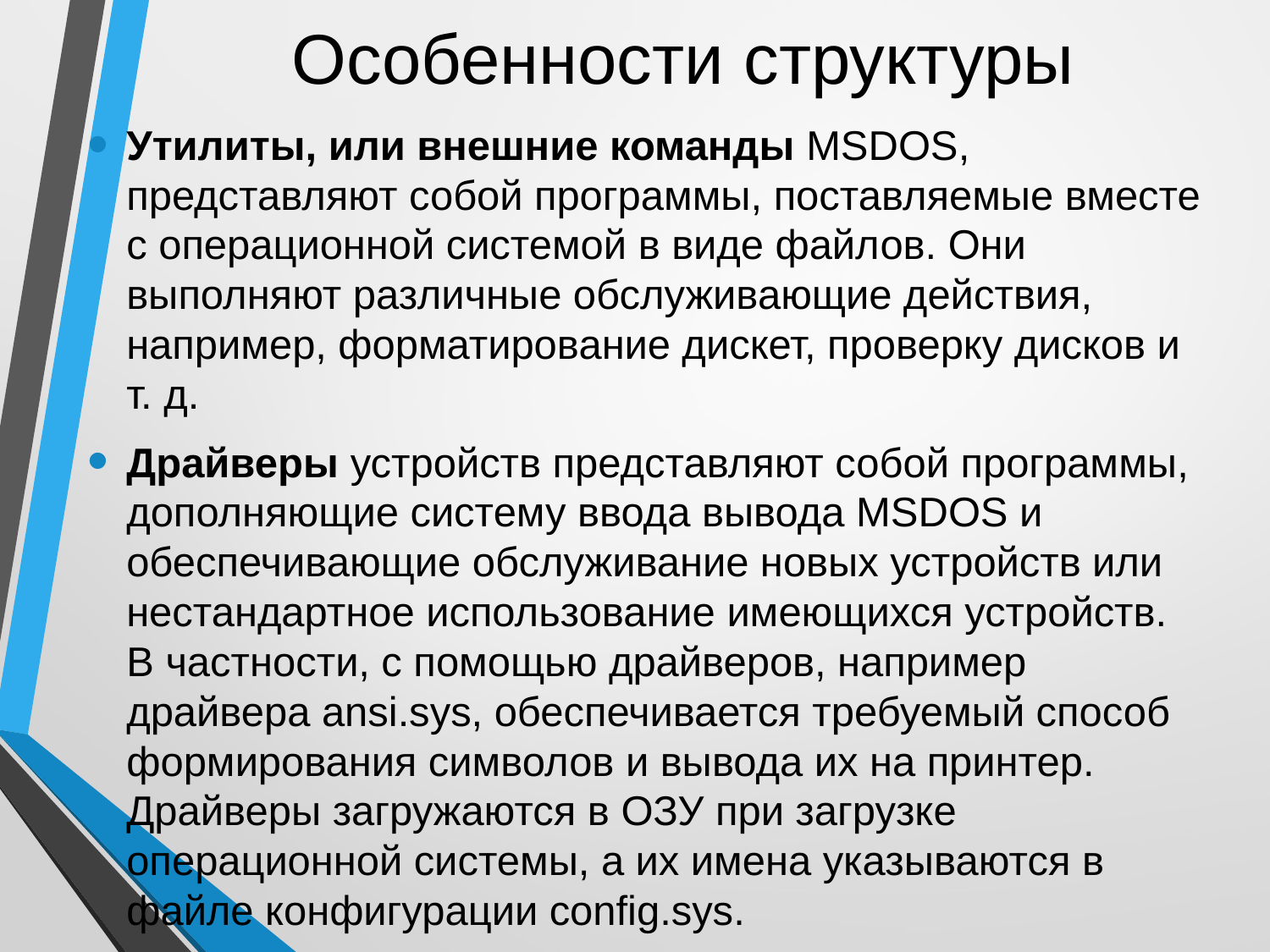

# Особенности структуры
Утилиты, или внешние команды MSDOS, представляют собой программы, поставляемые вместе с операционной системой в виде файлов. Они выполняют различные обслуживающие действия, например, форматирование дискет, проверку дисков и т. д.
Драйверы устройств представляют собой программы, дополняющие систему ввода вывода MSDOS и обеспечивающие обслуживание новых устройств или нестандартное использование имеющихся устройств. В частности, с помощью драйверов, например драйвера ansi.sys, обеспечивается требуемый способ формирования символов и вывода их на принтер. Драйверы загружаются в ОЗУ при загрузке операционной системы, а их имена указываются в файле конфигурации config.sys.